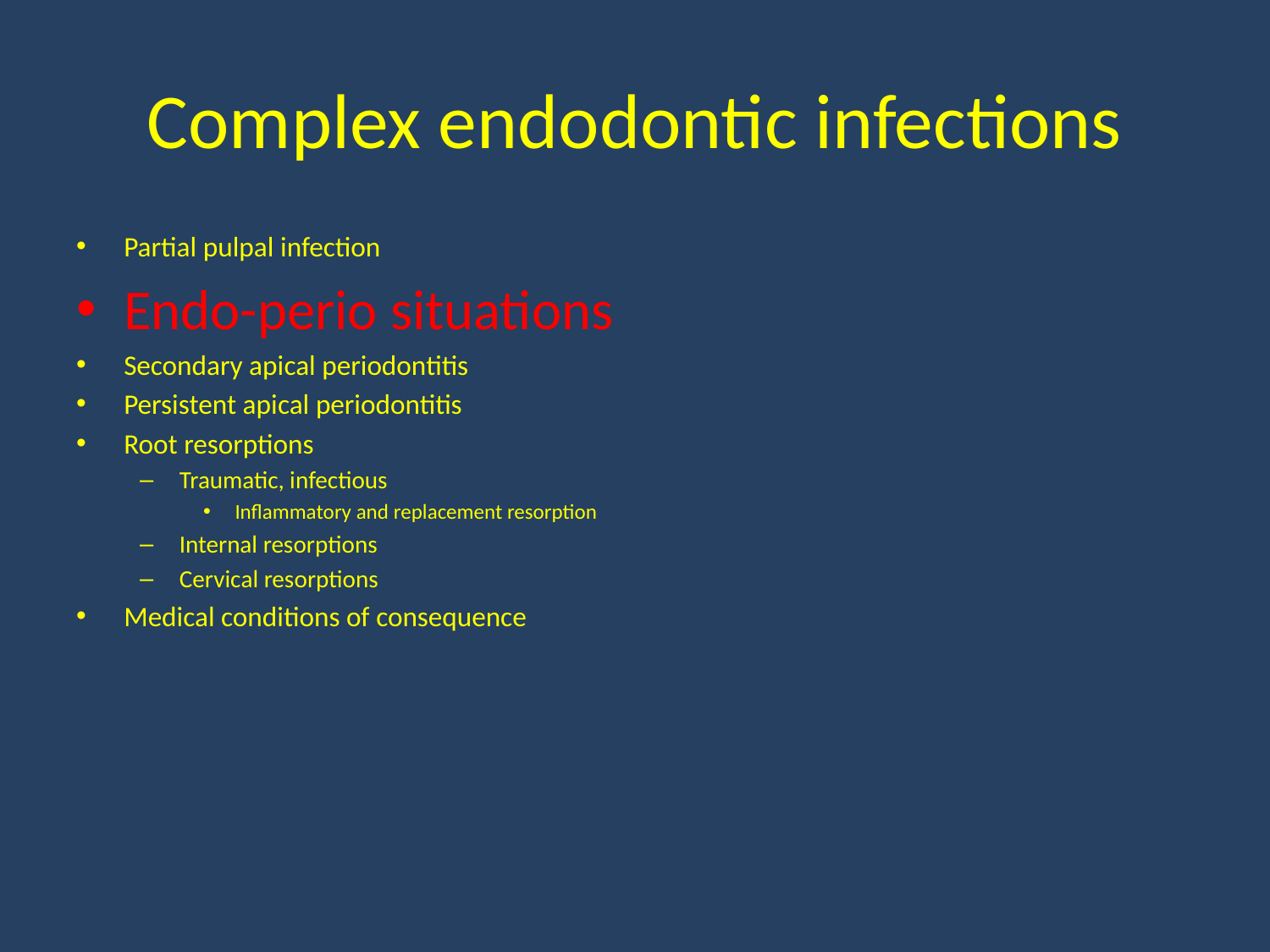

# Complex endodontic infections
Partial pulpal infection
Endo-perio situations
Secondary apical periodontitis
Persistent apical periodontitis
Root resorptions
Traumatic, infectious
Inflammatory and replacement resorption
Internal resorptions
Cervical resorptions
Medical conditions of consequence